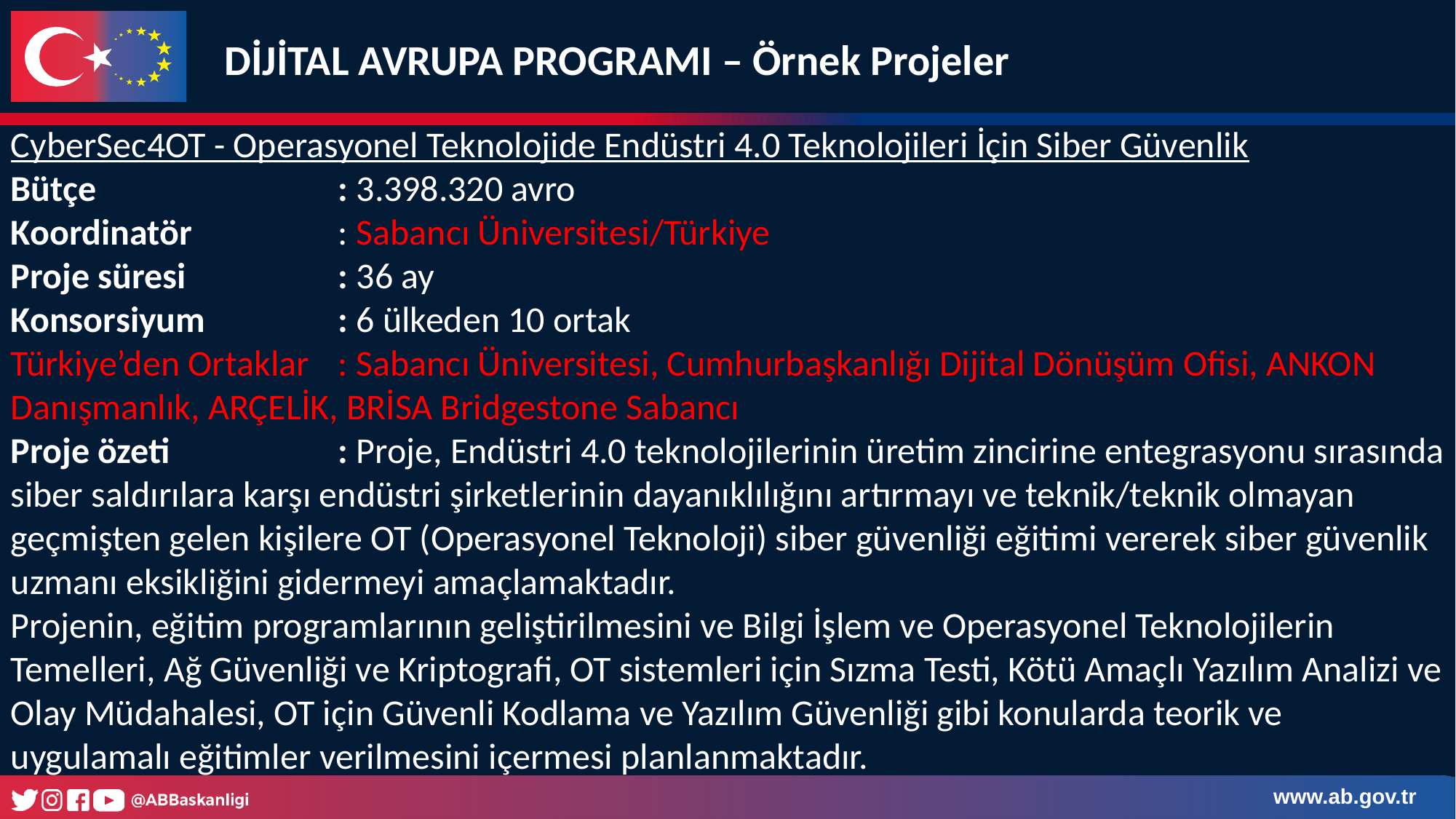

DİJİTAL AVRUPA PROGRAMI – Örnek Projeler
CyberSec4OT - Operasyonel Teknolojide Endüstri 4.0 Teknolojileri İçin Siber Güvenlik
Bütçe			: 3.398.320 avro
Koordinatör		: Sabancı Üniversitesi/Türkiye
Proje süresi		: 36 ay
Konsorsiyum		: 6 ülkeden 10 ortak
Türkiye’den Ortaklar	: Sabancı Üniversitesi, Cumhurbaşkanlığı Dijital Dönüşüm Ofisi, ANKON Danışmanlık, ARÇELİK, BRİSA Bridgestone Sabancı
Proje özeti		: Proje, Endüstri 4.0 teknolojilerinin üretim zincirine entegrasyonu sırasında siber saldırılara karşı endüstri şirketlerinin dayanıklılığını artırmayı ve teknik/teknik olmayan geçmişten gelen kişilere OT (Operasyonel Teknoloji) siber güvenliği eğitimi vererek siber güvenlik uzmanı eksikliğini gidermeyi amaçlamaktadır.
Projenin, eğitim programlarının geliştirilmesini ve Bilgi İşlem ve Operasyonel Teknolojilerin Temelleri, Ağ Güvenliği ve Kriptografi, OT sistemleri için Sızma Testi, Kötü Amaçlı Yazılım Analizi ve Olay Müdahalesi, OT için Güvenli Kodlama ve Yazılım Güvenliği gibi konularda teorik ve uygulamalı eğitimler verilmesini içermesi planlanmaktadır.